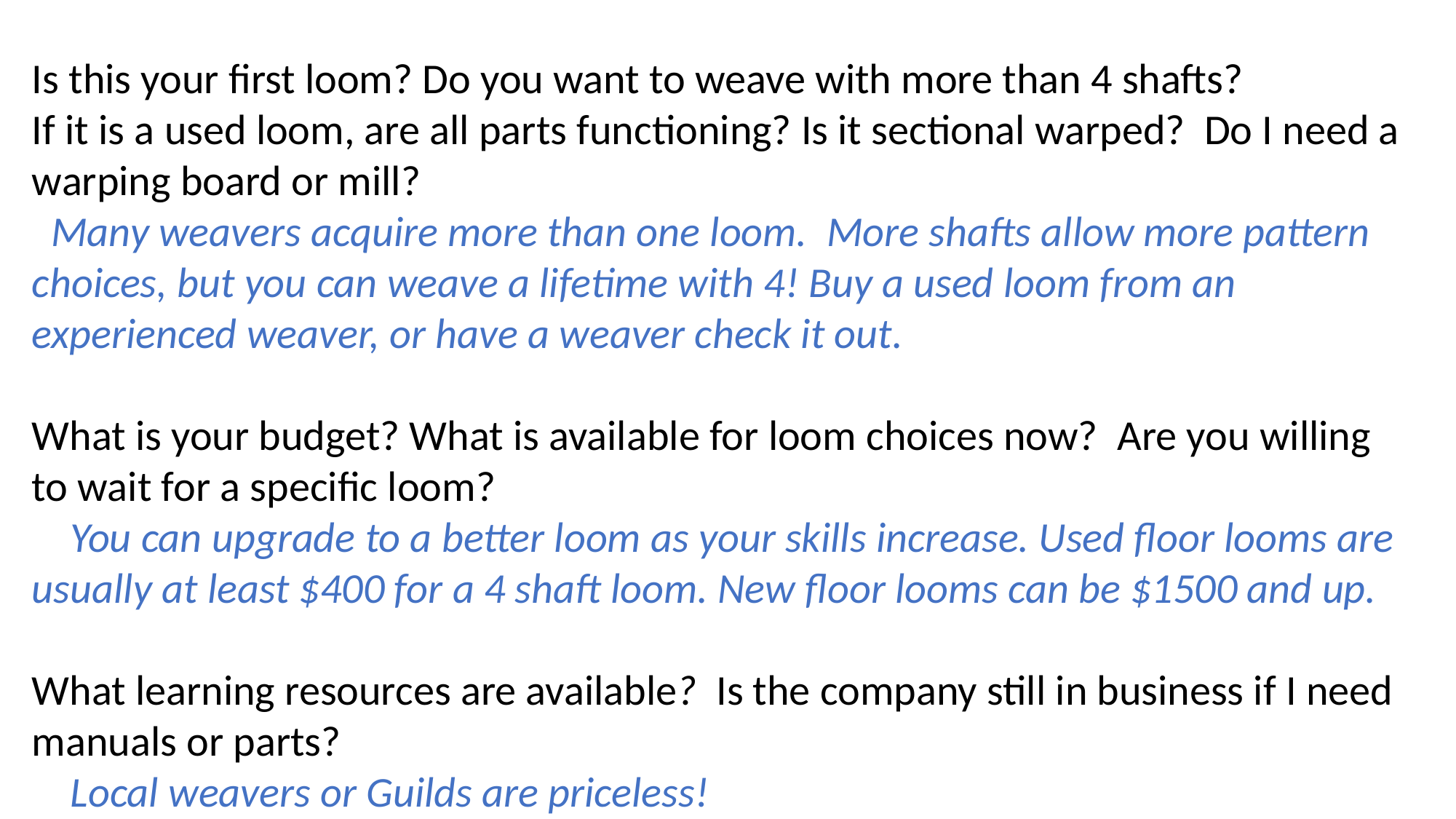

Is this your first loom? Do you want to weave with more than 4 shafts?
If it is a used loom, are all parts functioning? Is it sectional warped?  Do I need a warping board or mill?
  Many weavers acquire more than one loom.  More shafts allow more pattern choices, but you can weave a lifetime with 4! Buy a used loom from an experienced weaver, or have a weaver check it out.

What is your budget? What is available for loom choices now?  Are you willing to wait for a specific loom?
    You can upgrade to a better loom as your skills increase. Used floor looms are usually at least $400 for a 4 shaft loom. New floor looms can be $1500 and up.

What learning resources are available?  Is the company still in business if I need manuals or parts?
    Local weavers or Guilds are priceless!